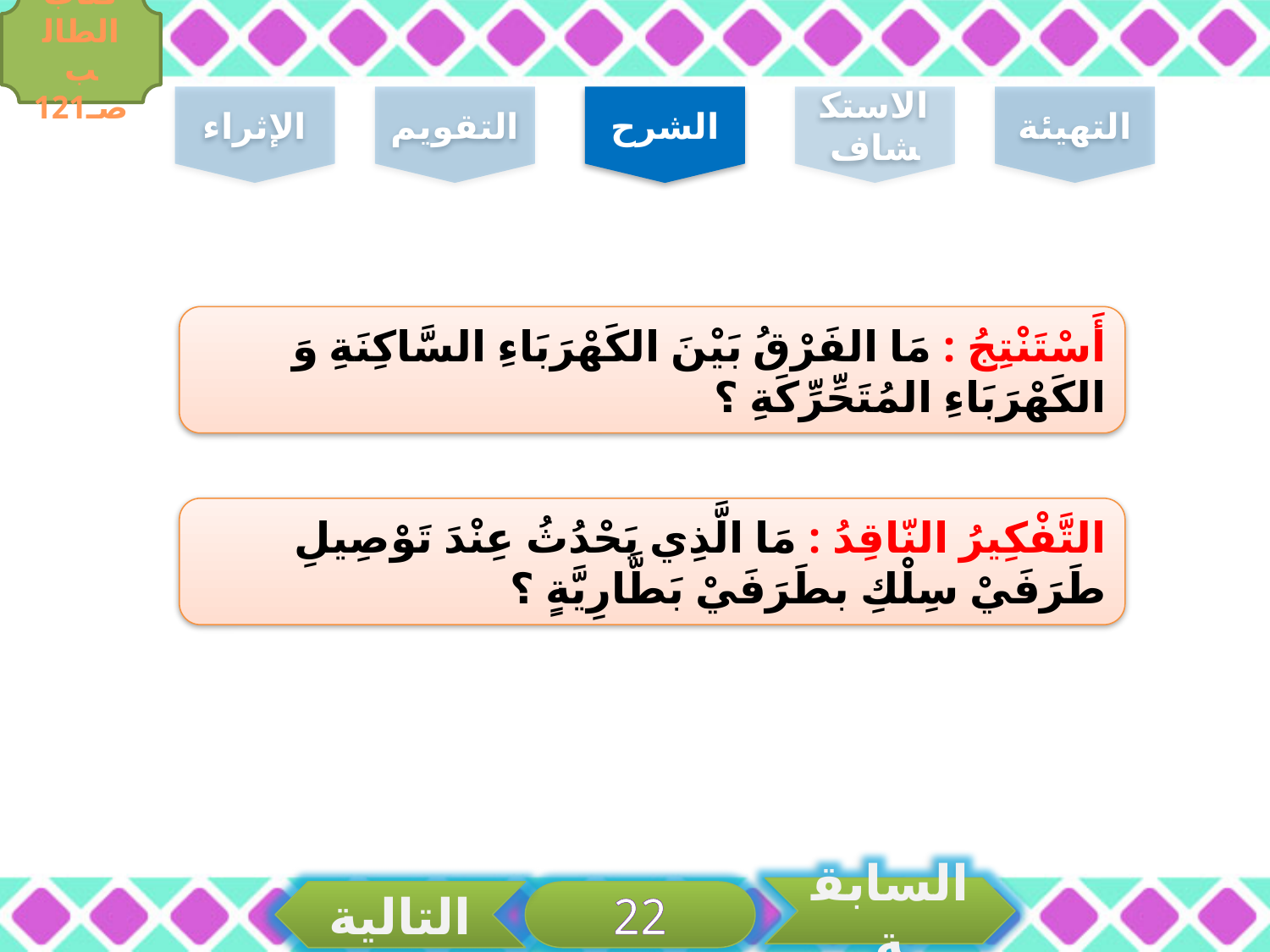

كتاب الطالب صـ121
الإثراء
التقويم
الشرح
الاستكشاف
التهيئة
أَسْتَنْتِجُ : مَا الفَرْقُ بَيْنَ الكَهْرَبَاءِ السَّاكِنَةِ وَ الكَهْرَبَاءِ المُتَحِّرِّكَةِ ؟
التَّفْكِيرُ النّاقِدُ : مَا الَّذِي يَحْدُثُ عِنْدَ تَوْصِيلِ طَرَفَيْ سِلْكِ بطَرَفَيْ بَطَّارِيَّةٍ ؟

السابقة

التالية

22